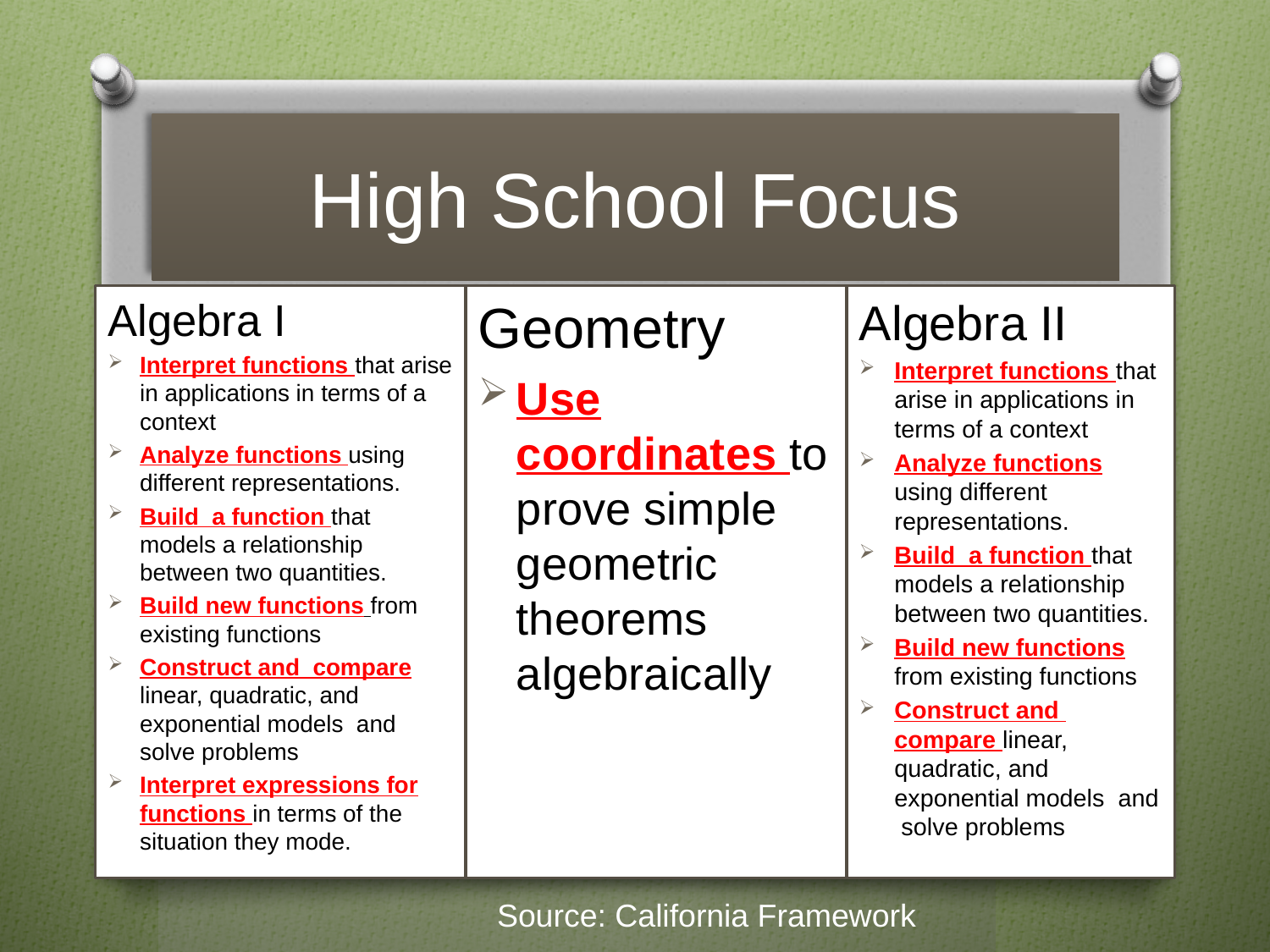

# High School Focus
Algebra I
Interpret functions that arise in applications in terms of a context
Analyze functions using different representations.
Build  a function that models a relationship between two quantities.
Build new functions from existing functions
Construct and  compare linear, quadratic, and exponential models  and  solve problems
Interpret expressions for functions in terms of the situation they mode.

Geometry
Use coordinates to prove simple geometric theorems algebraically
Algebra II
Interpret functions that arise in applications in terms of a context
Analyze functions using different representations.
Build  a function that models a relationship between two quantities.
Build new functions from existing functions
Construct and  compare linear, quadratic, and exponential models  and  solve problems
Source: California Framework